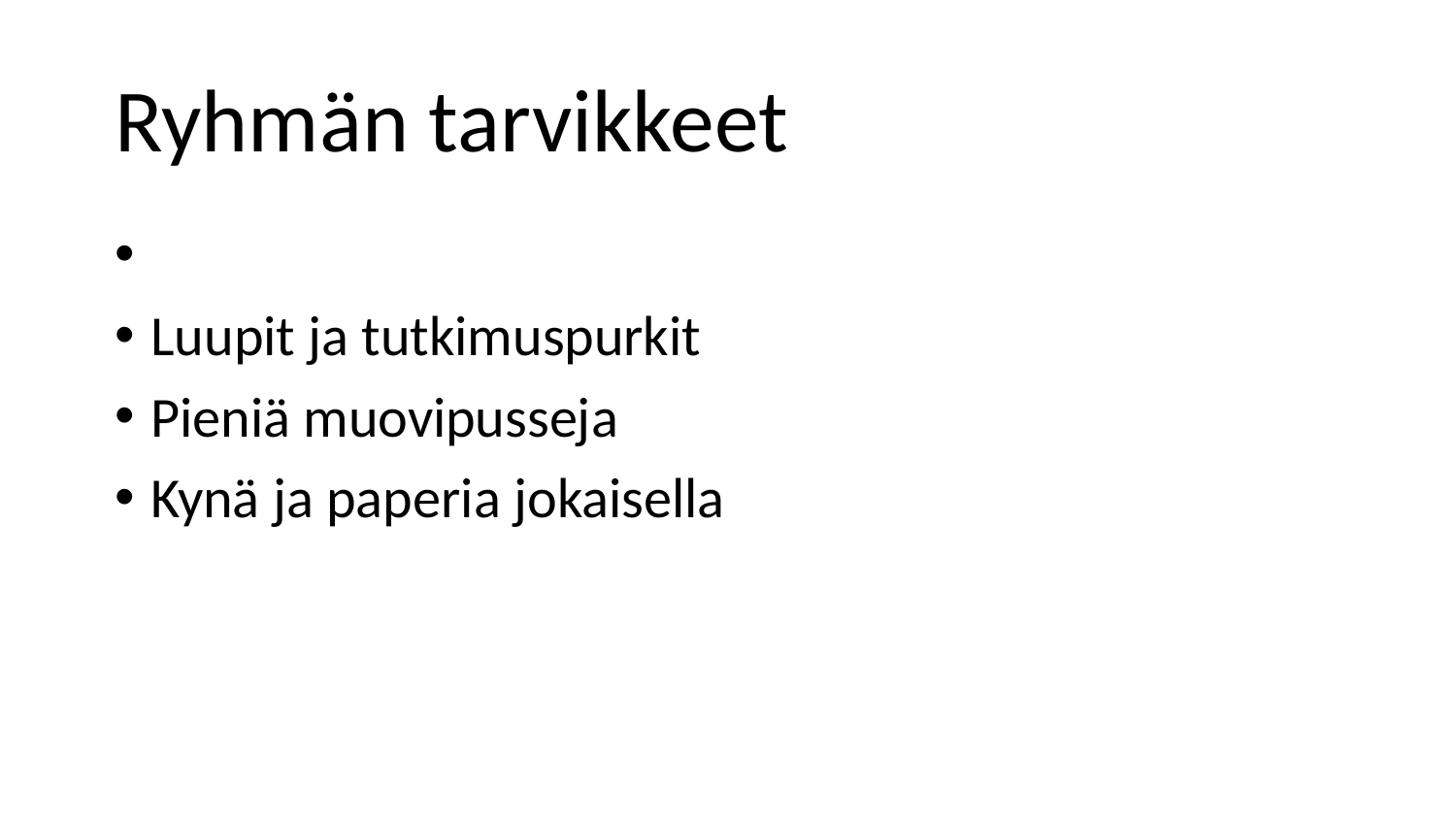

# Ryhmän tarvikkeet

Luupit ja tutkimuspurkit
Pieniä muovipusseja
Kynä ja paperia jokaisella